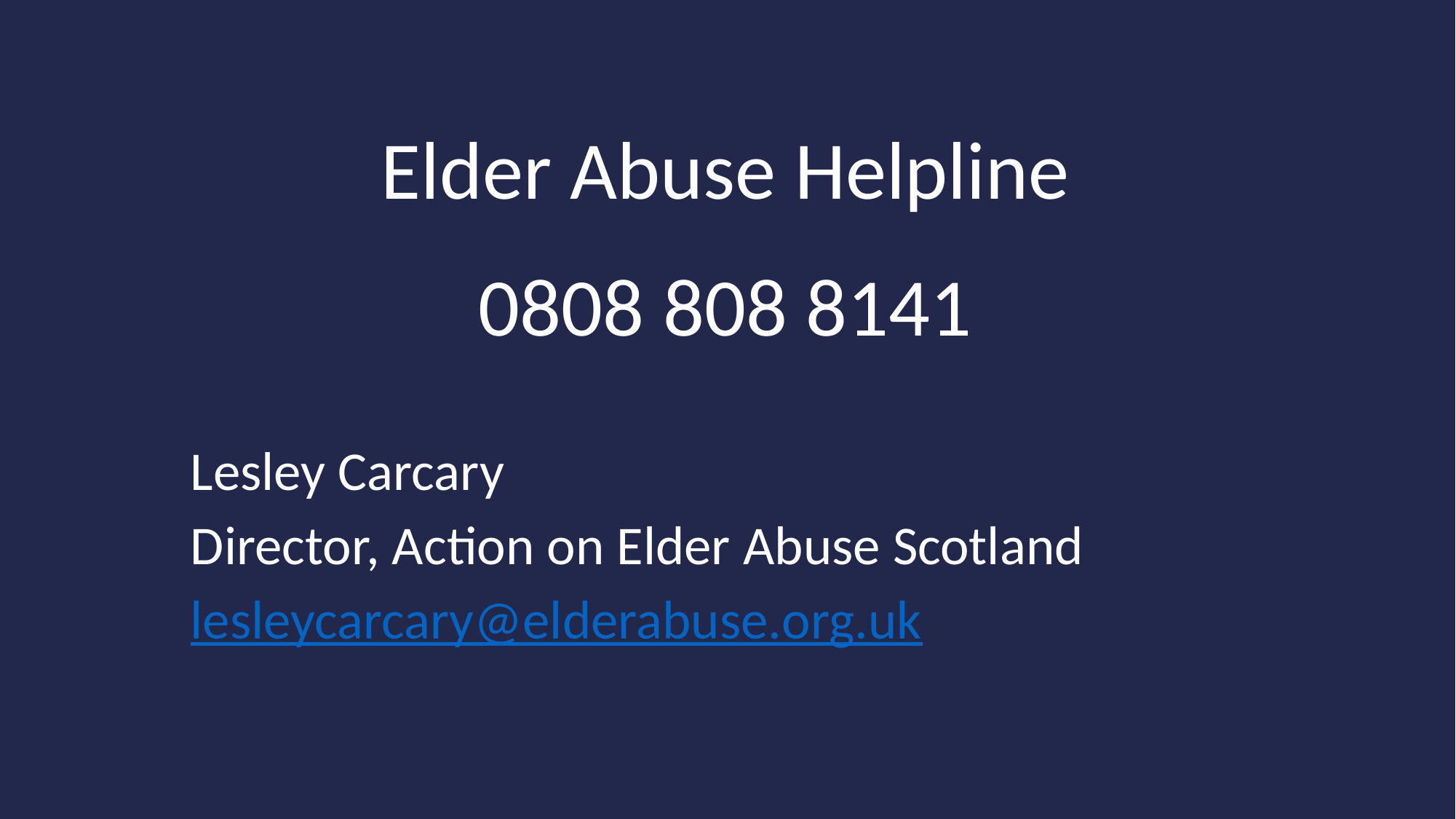

Elder Abuse Helpline

0808 808 8141

Lesley Carcary
Director, Action on Elder Abuse Scotland
lesleycarcary@elderabuse.org.uk